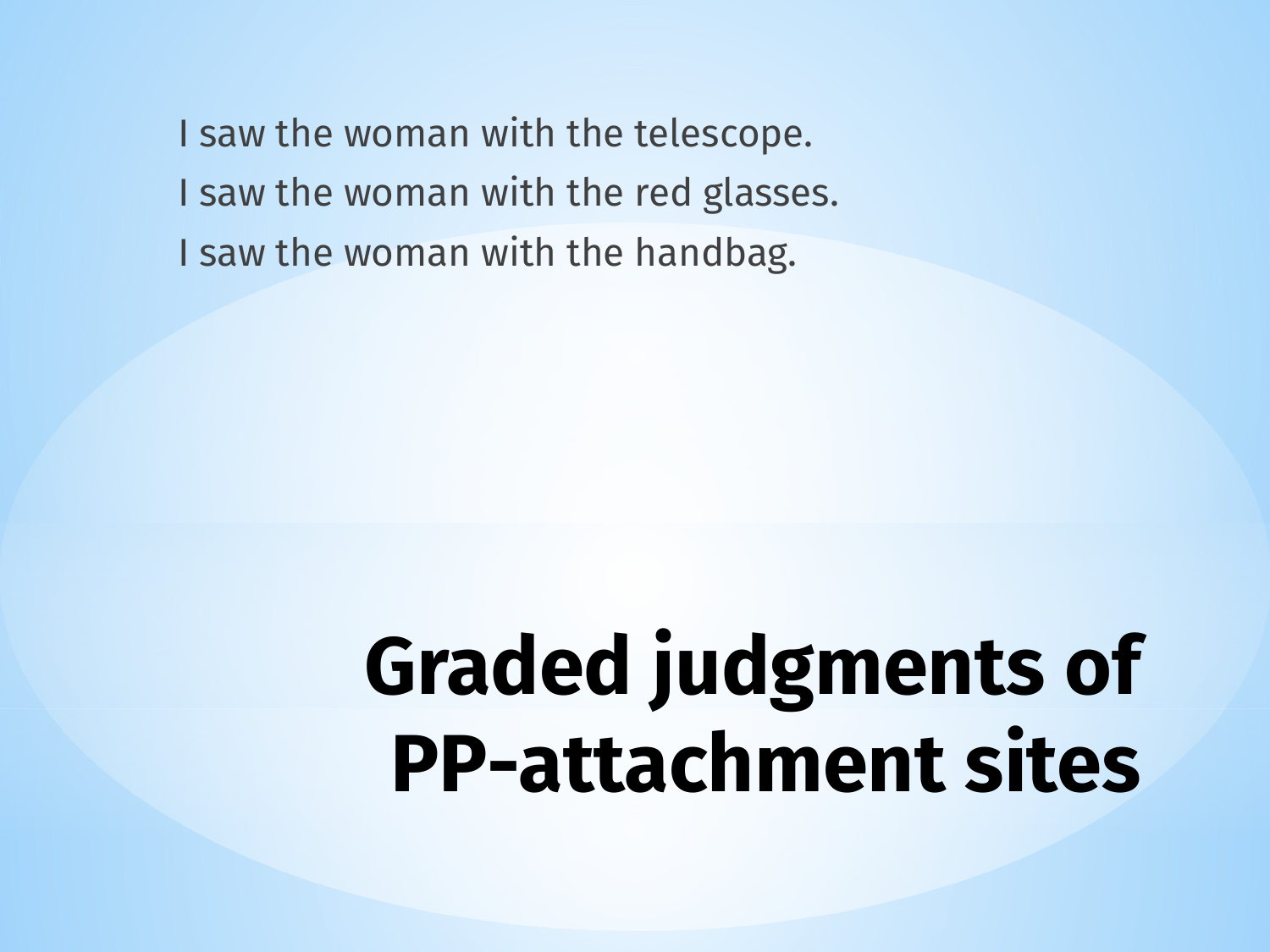

I saw the woman with the telescope.
I saw the woman with the red glasses.
I saw the woman with the handbag.
# Graded judgments of PP-attachment sites